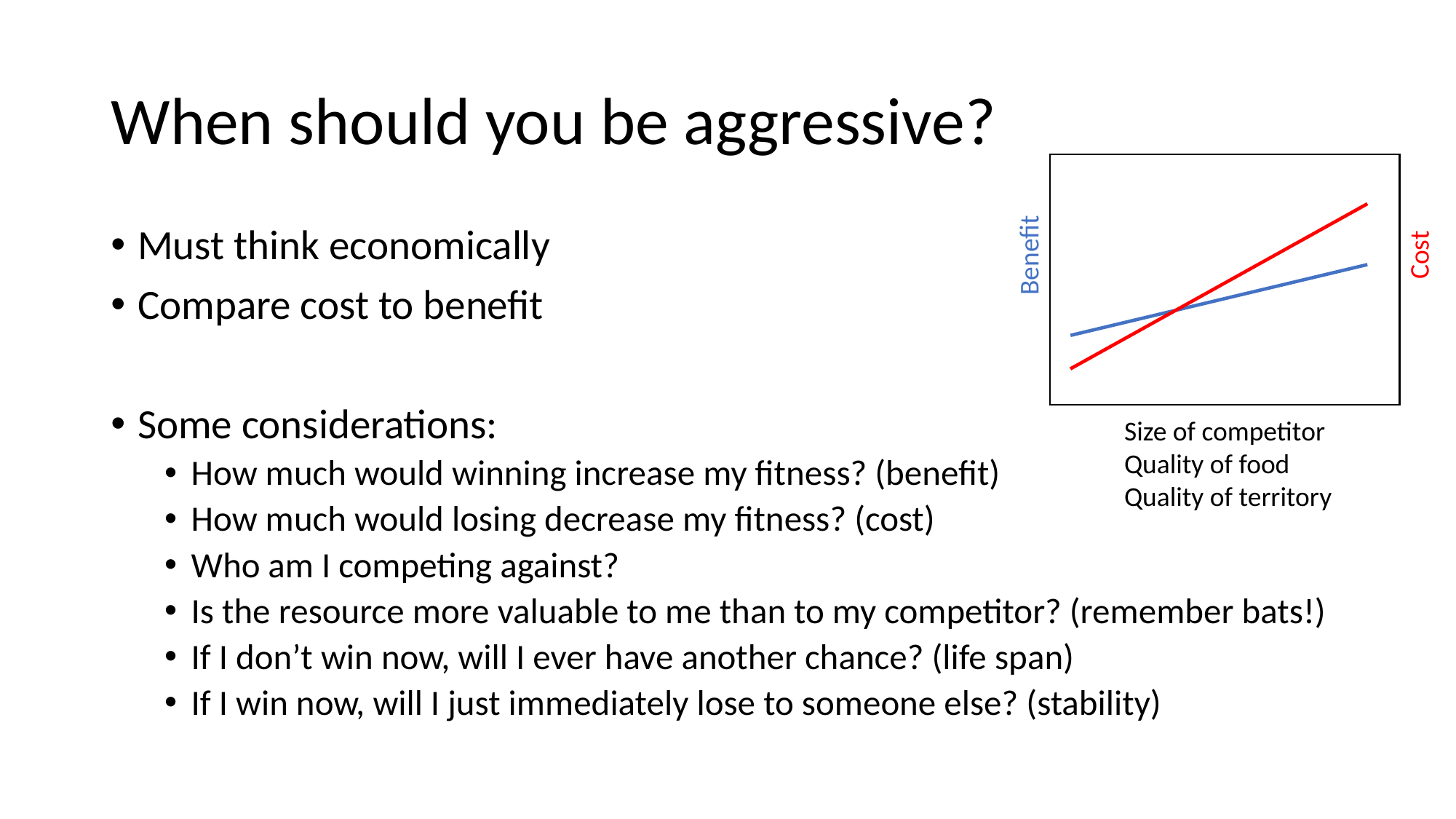

# When should you be aggressive?

Cost
Benefit
Size of competitor
Quality of food
Quality of territory
Must think economically
Compare cost to benefit

Some considerations:
How much would winning increase my fitness? (benefit)
How much would losing decrease my fitness? (cost)
Who am I competing against?
Is the resource more valuable to me than to my competitor? (remember bats!)
If I don’t win now, will I ever have another chance? (life span)
If I win now, will I just immediately lose to someone else? (stability)